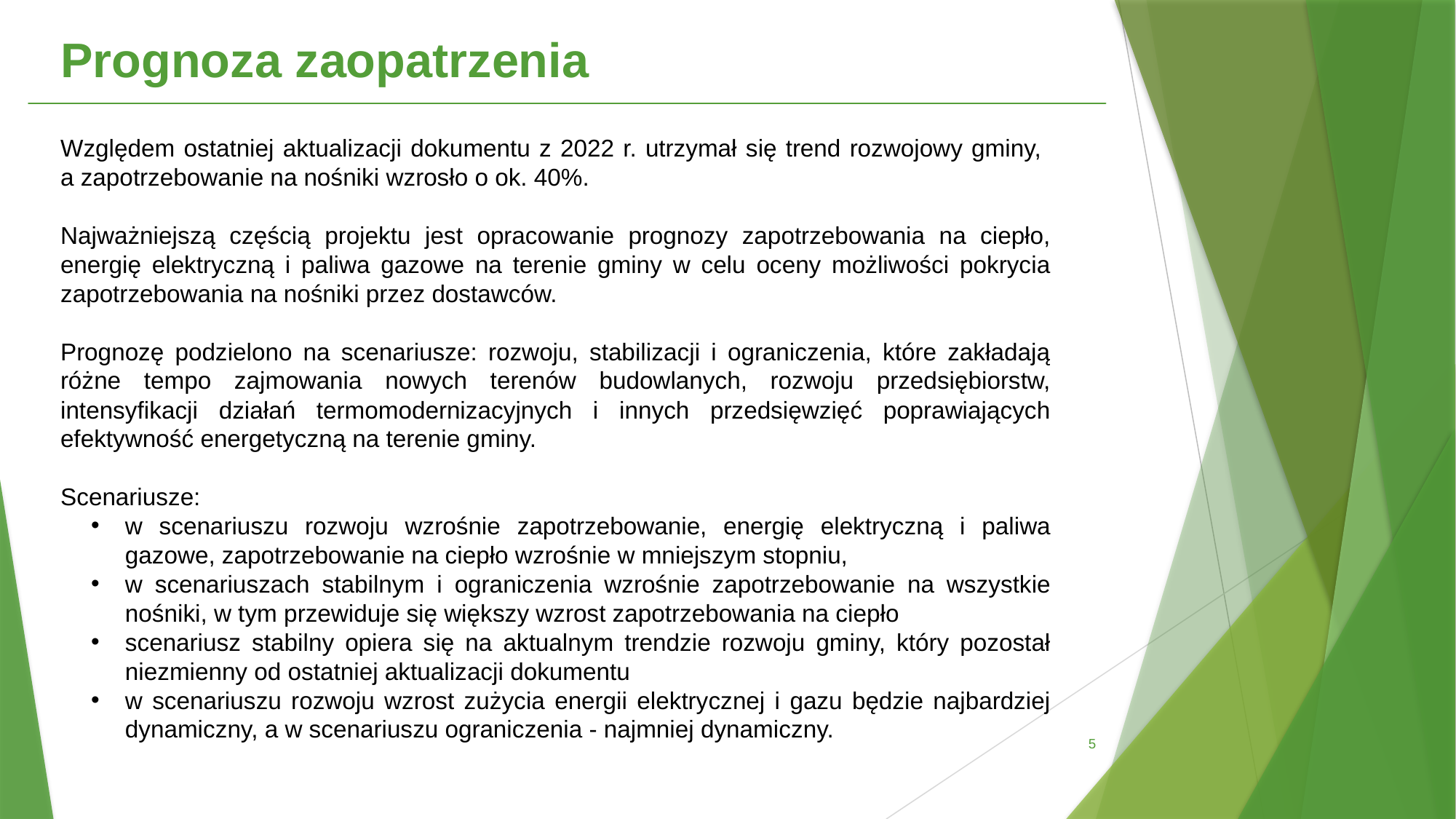

Prognoza zaopatrzenia
Względem ostatniej aktualizacji dokumentu z 2022 r. utrzymał się trend rozwojowy gminy,
a zapotrzebowanie na nośniki wzrosło o ok. 40%.

Najważniejszą częścią projektu jest opracowanie prognozy zapotrzebowania na ciepło, energię elektryczną i paliwa gazowe na terenie gminy w celu oceny możliwości pokrycia zapotrzebowania na nośniki przez dostawców.

Prognozę podzielono na scenariusze: rozwoju, stabilizacji i ograniczenia, które zakładają różne tempo zajmowania nowych terenów budowlanych, rozwoju przedsiębiorstw, intensyfikacji działań termomodernizacyjnych i innych przedsięwzięć poprawiających efektywność energetyczną na terenie gminy.

Scenariusze:
w scenariuszu rozwoju wzrośnie zapotrzebowanie, energię elektryczną i paliwa gazowe, zapotrzebowanie na ciepło wzrośnie w mniejszym stopniu,
w scenariuszach stabilnym i ograniczenia wzrośnie zapotrzebowanie na wszystkie nośniki, w tym przewiduje się większy wzrost zapotrzebowania na ciepło
scenariusz stabilny opiera się na aktualnym trendzie rozwoju gminy, który pozostał niezmienny od ostatniej aktualizacji dokumentu
w scenariuszu rozwoju wzrost zużycia energii elektrycznej i gazu będzie najbardziej dynamiczny, a w scenariuszu ograniczenia - najmniej dynamiczny.
5